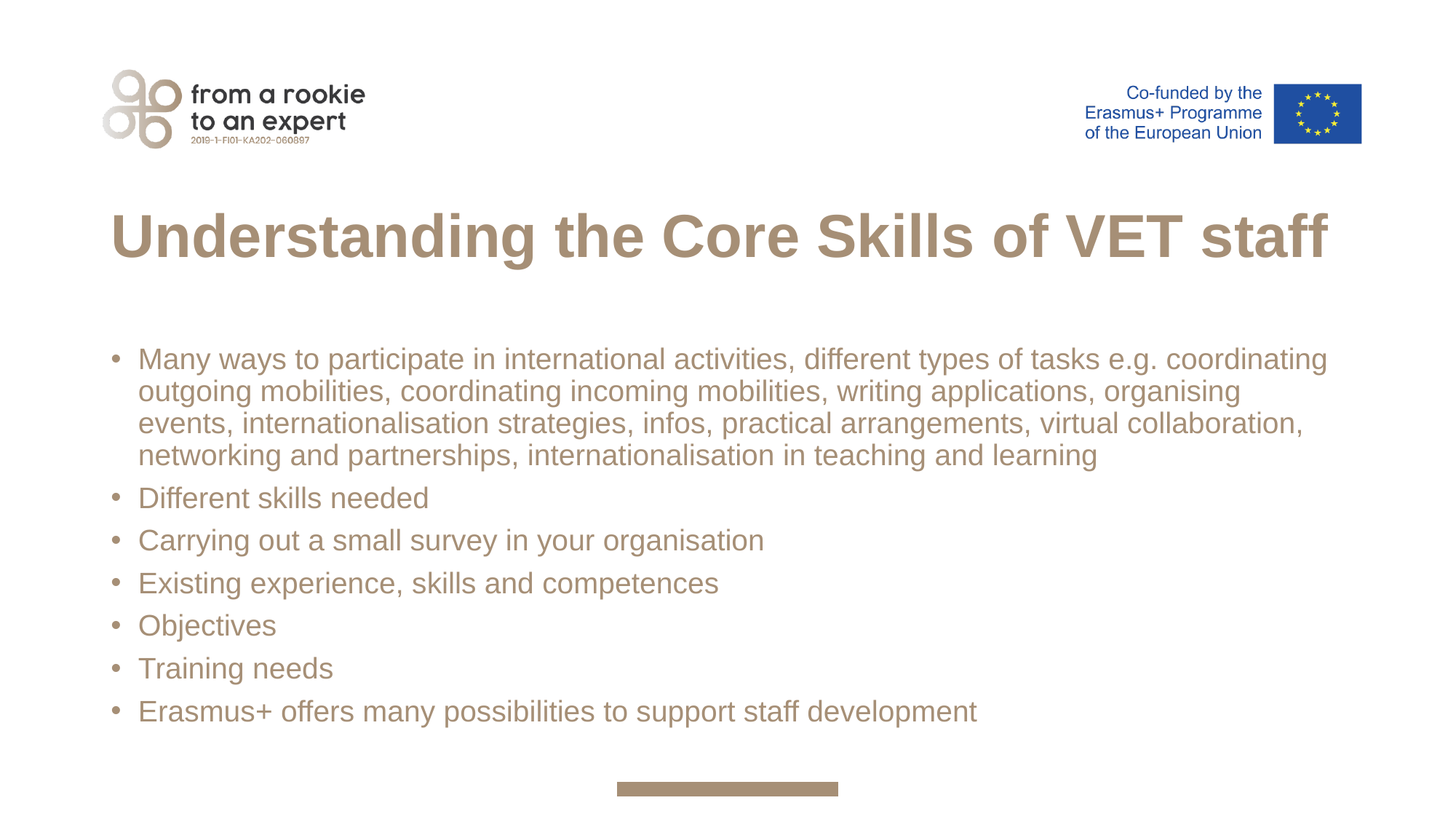

# Understanding the Core Skills of VET staff
Many ways to participate in international activities, different types of tasks e.g. coordinating outgoing mobilities, coordinating incoming mobilities, writing applications, organising events, internationalisation strategies, infos, practical arrangements, virtual collaboration, networking and partnerships, internationalisation in teaching and learning
Different skills needed
Carrying out a small survey in your organisation
Existing experience, skills and competences
Objectives
Training needs
Erasmus+ offers many possibilities to support staff development